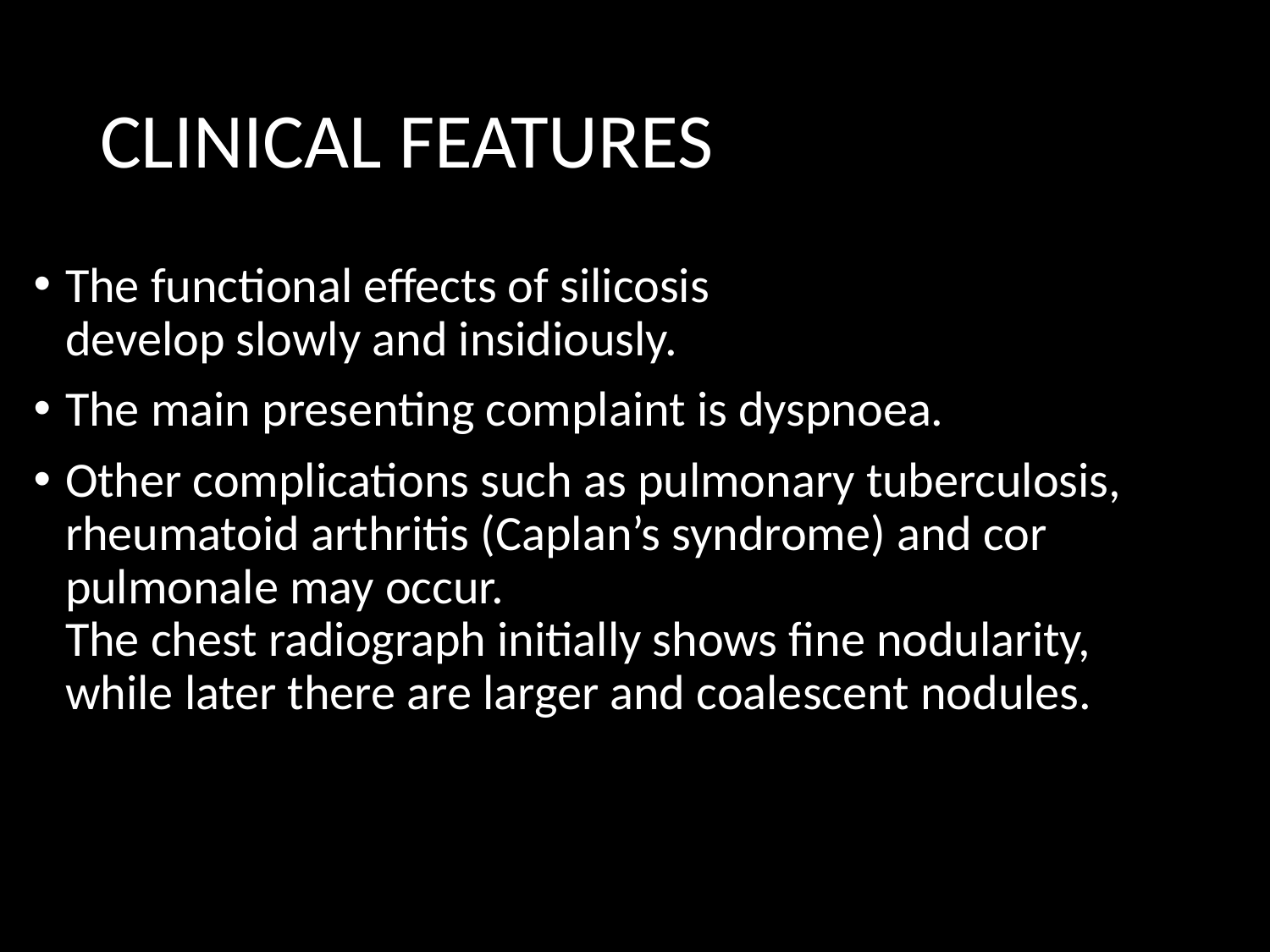

# CLINICAL FEATURES
The functional eﬀects of silicosis
develop slowly and insidiously.
The main presenting complaint is dyspnoea.
Other complications such as pulmonary tuberculosis, rheumatoid arthritis (Caplan’s syndrome) and cor pulmonale may occur.
The chest radiograph initially shows fine nodularity, while later there are larger and coalescent nodules.